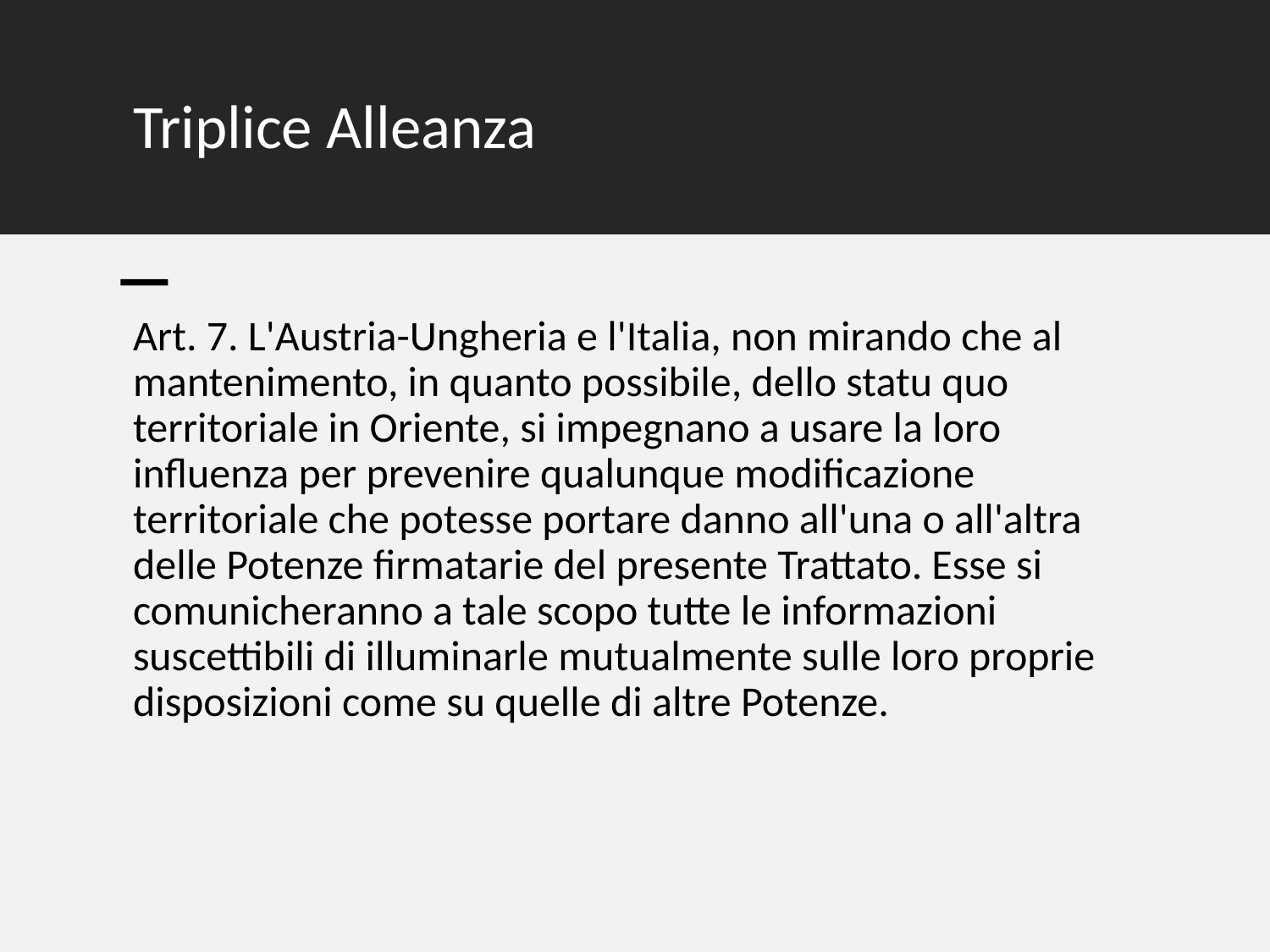

# Triplice Alleanza

Art. 7. L'Austria-Ungheria e l'Italia, non mirando che al mantenimento, in quanto possibile, dello statu quo territoriale in Oriente, si impegnano a usare la loro influenza per prevenire qualunque modificazione territoriale che potesse portare danno all'una o all'altra delle Potenze firmatarie del presente Trattato. Esse si comunicheranno a tale scopo tutte le informazioni suscettibili di illuminarle mutualmente sulle loro proprie disposizioni come su quelle di altre Potenze.